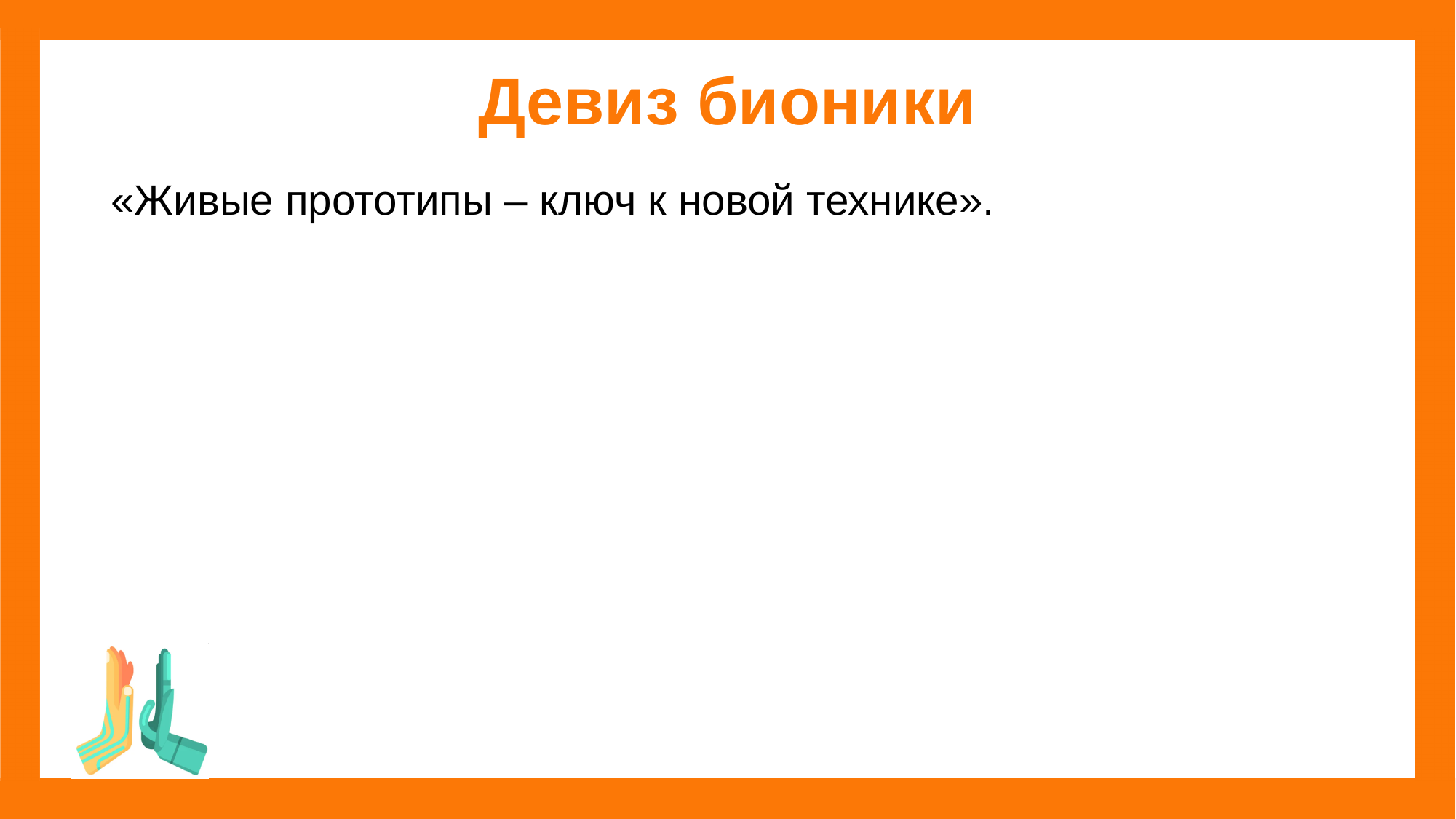

# Девиз бионики
«Живые прототипы – ключ к новой технике».